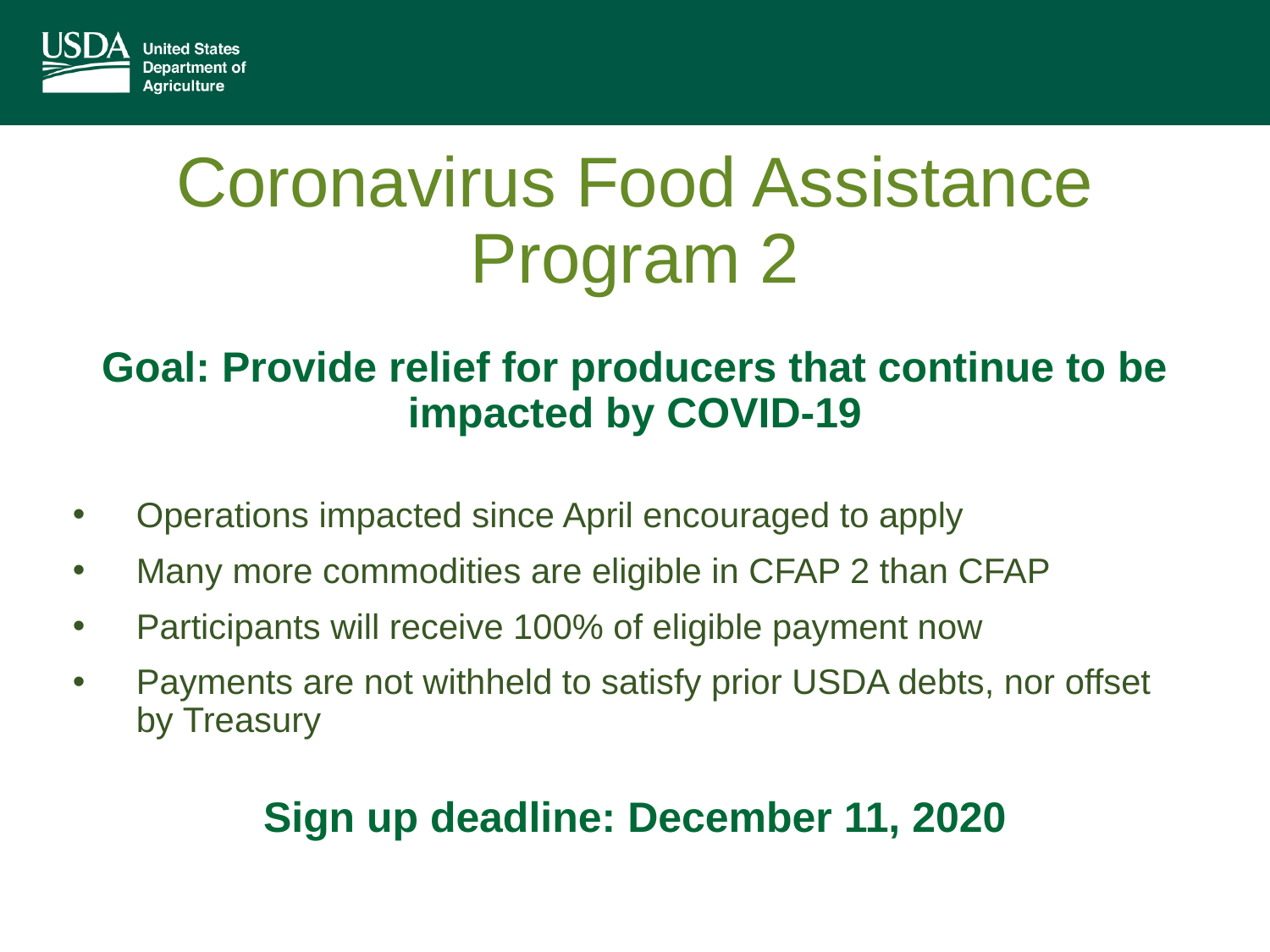

# Coronavirus Food Assistance Program 2
Goal: Provide relief for producers that continue to be impacted by COVID-19
Operations impacted since April encouraged to apply
Many more commodities are eligible in CFAP 2 than CFAP
Participants will receive 100% of eligible payment now
Payments are not withheld to satisfy prior USDA debts, nor offset by Treasury
Sign up deadline: December 11, 2020